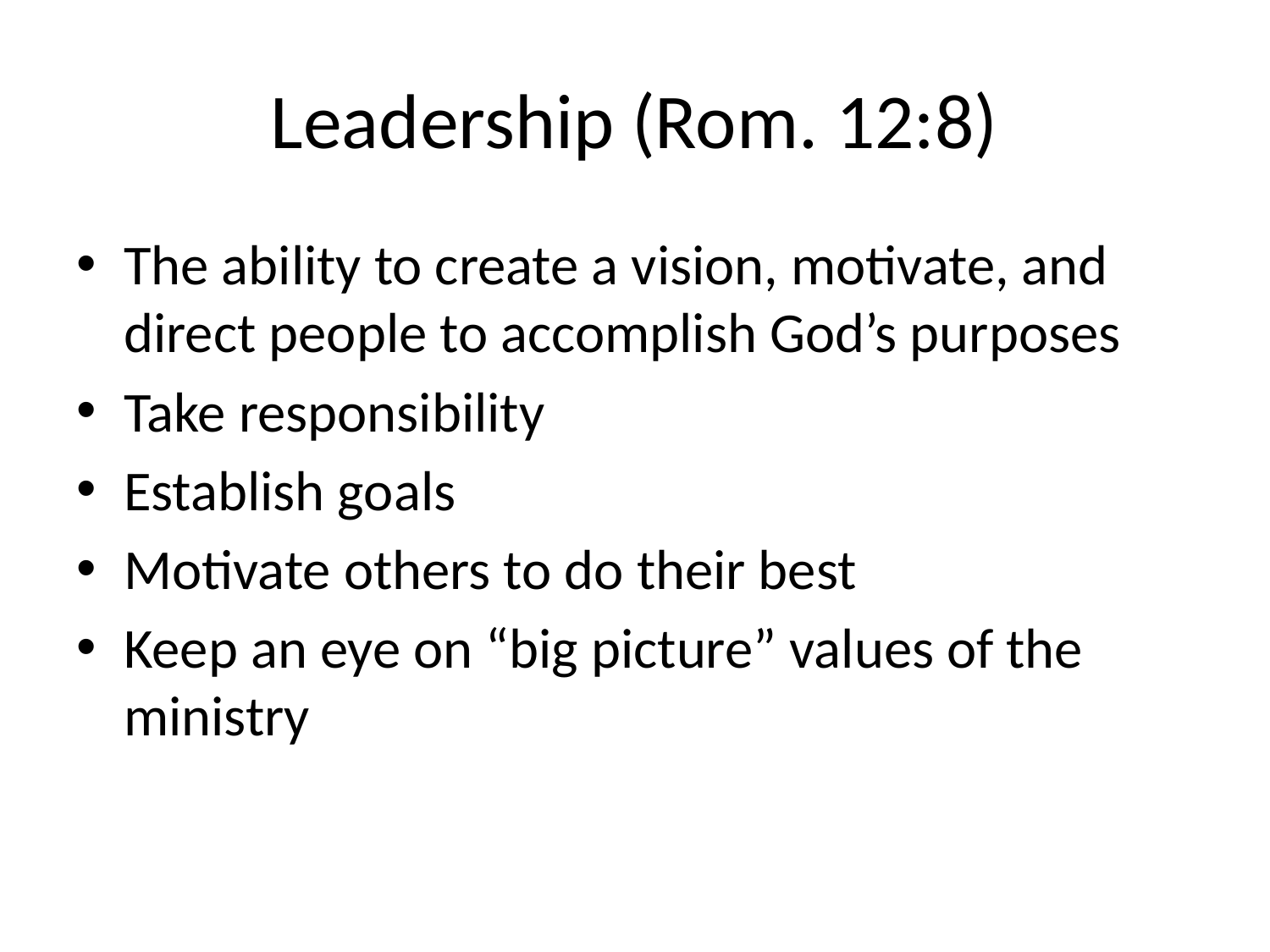

# Leadership (Rom. 12:8)
The ability to create a vision, motivate, and direct people to accomplish God’s purposes
Take responsibility
Establish goals
Motivate others to do their best
Keep an eye on “big picture” values of the ministry